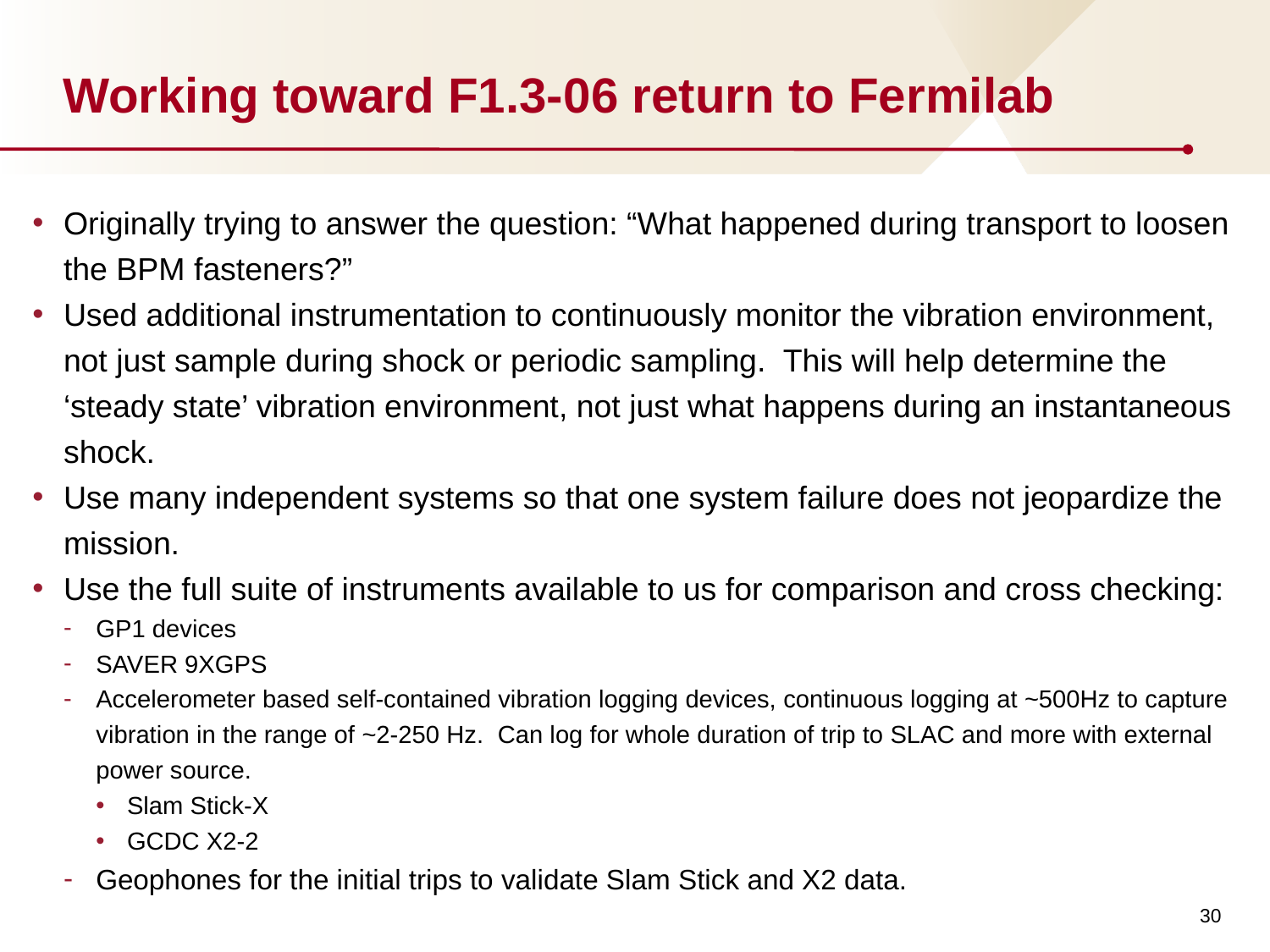

# Working toward F1.3-06 return to Fermilab
Originally trying to answer the question: “What happened during transport to loosen the BPM fasteners?”
Used additional instrumentation to continuously monitor the vibration environment, not just sample during shock or periodic sampling.  This will help determine the ‘steady state’ vibration environment, not just what happens during an instantaneous shock.
Use many independent systems so that one system failure does not jeopardize the mission.
Use the full suite of instruments available to us for comparison and cross checking:
GP1 devices
SAVER 9XGPS
Accelerometer based self-contained vibration logging devices, continuous logging at ~500Hz to capture vibration in the range of ~2-250 Hz.  Can log for whole duration of trip to SLAC and more with external power source.
Slam Stick-X
GCDC X2-2
Geophones for the initial trips to validate Slam Stick and X2 data.

30